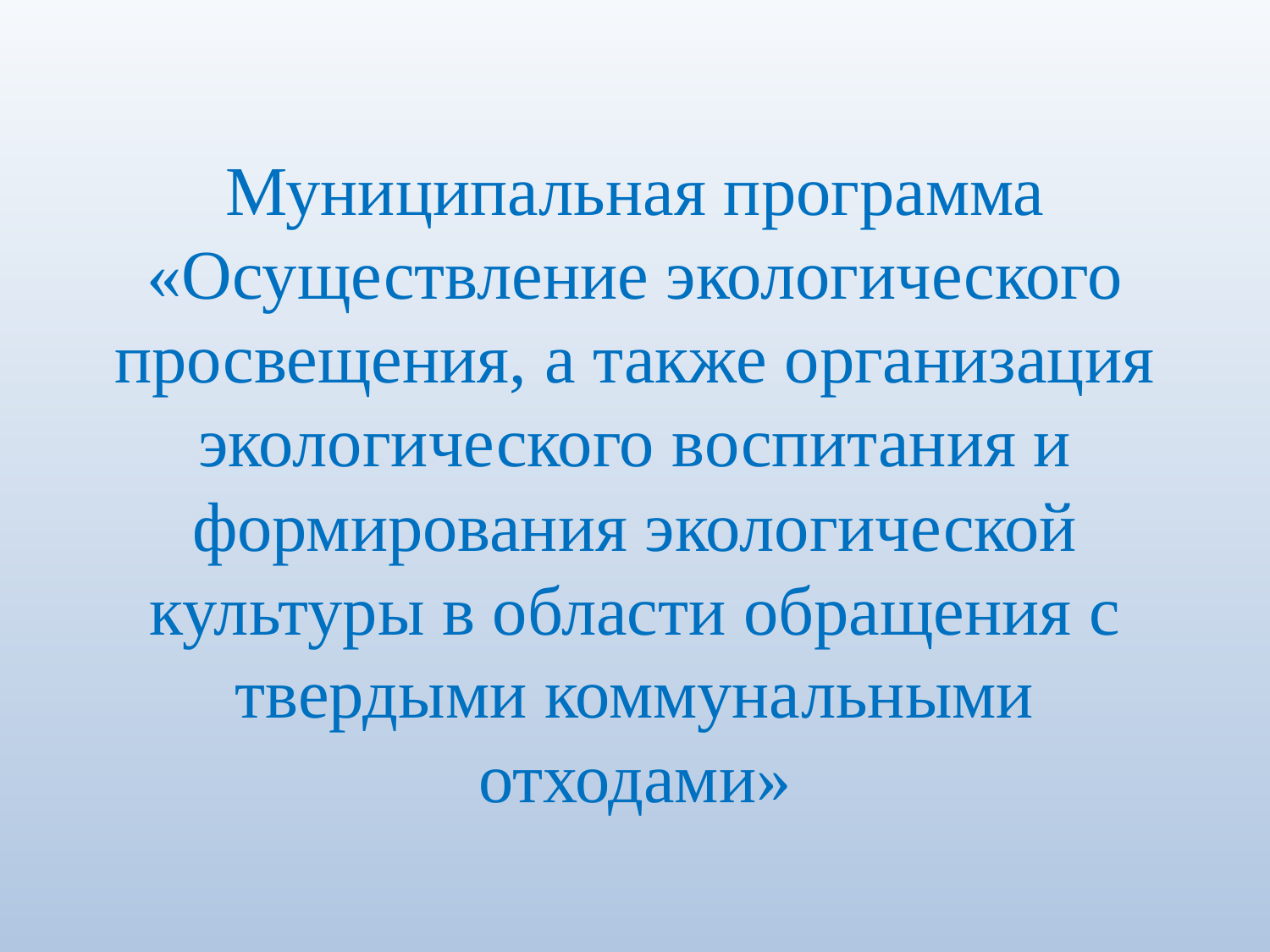

# Муниципальная программа «Осуществление экологического просвещения, а также организация экологического воспитания и формирования экологической культуры в области обращения с твердыми коммунальными отходами»